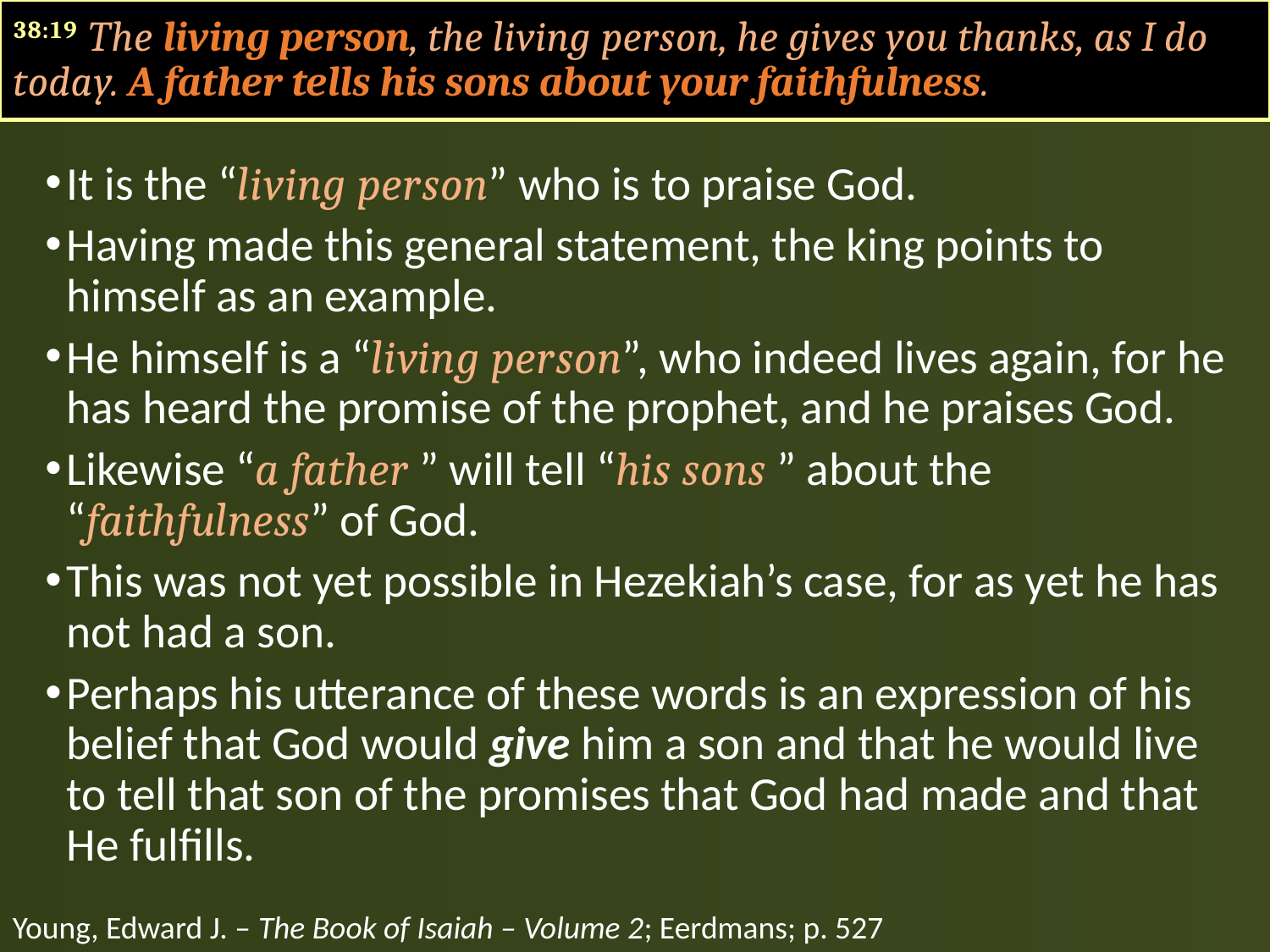

#
38:19 The living person, the living person, he gives you thanks, as I do today. A father tells his sons about your faithfulness.
It is the “living person” who is to praise God.
Having made this general statement, the king points to himself as an example.
He himself is a “living person”, who indeed lives again, for he has heard the promise of the prophet, and he praises God.
Likewise “a father ” will tell “his sons ” about the “faithfulness” of God.
This was not yet possible in Hezekiah’s case, for as yet he has not had a son.
Perhaps his utterance of these words is an expression of his belief that God would give him a son and that he would live to tell that son of the promises that God had made and that He fulfills.
Young, Edward J. – The Book of Isaiah – Volume 2; Eerdmans; p. 527